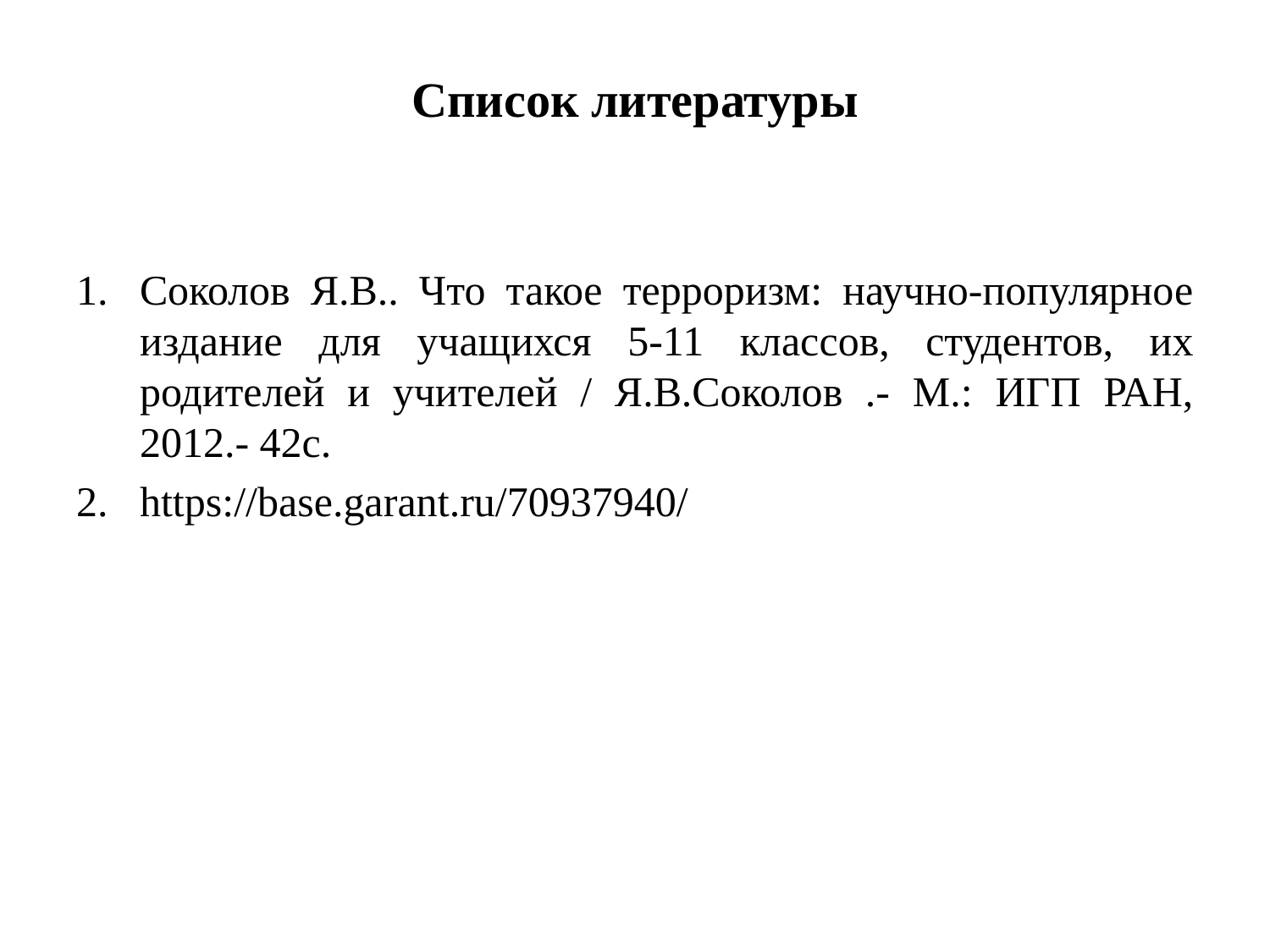

# Список литературы

Соколов Я.В.. Что такое терроризм: научно-популярное издание для учащихся 5-11 классов, студентов, их родителей и учителей / Я.В.Соколов .- М.: ИГП РАН, 2012.- 42с.
https://base.garant.ru/70937940/